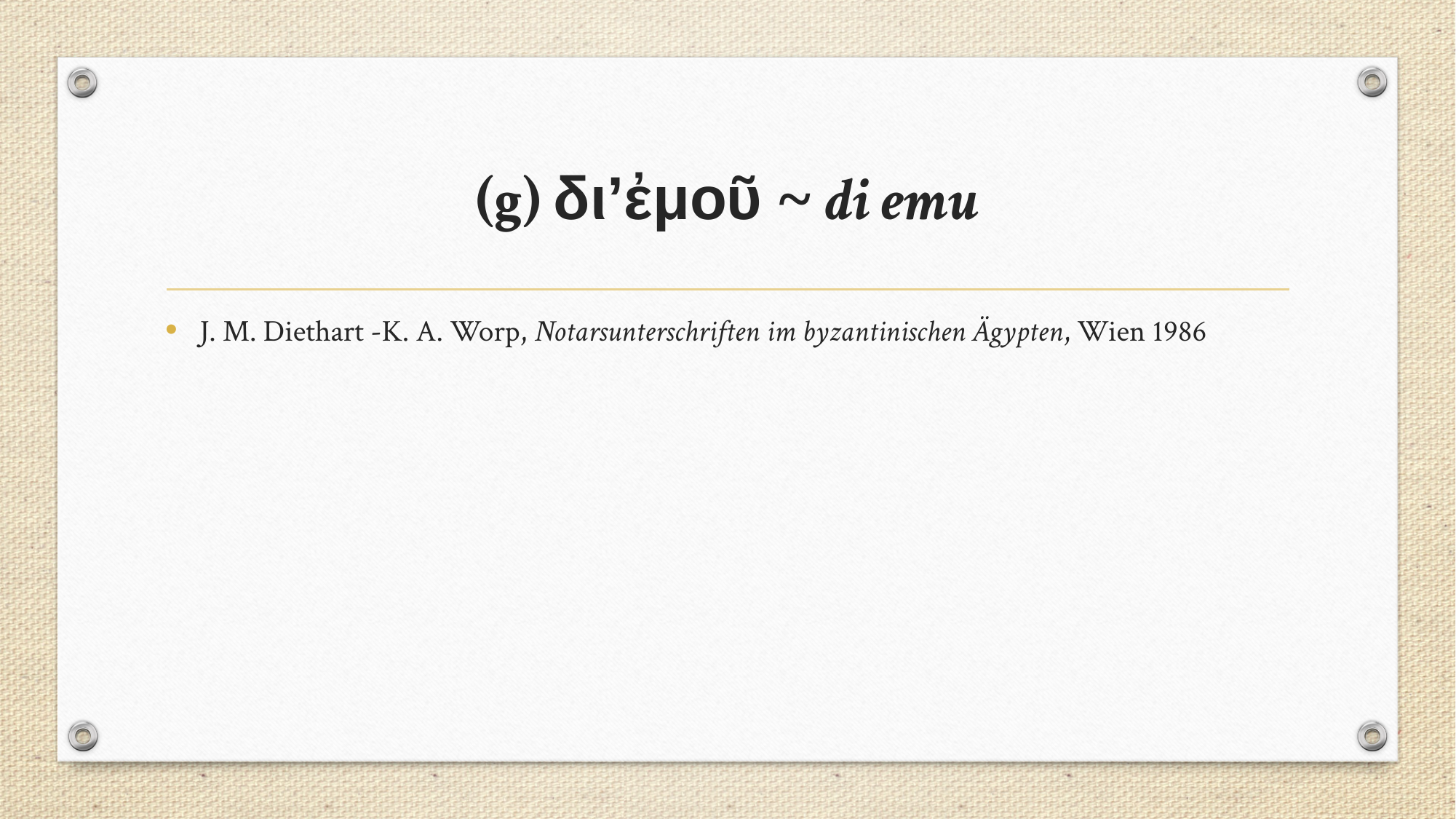

# (g) δι’ἐμοῦ ~ di emu
J. M. Diethart -K. A. Worp, Notarsunterschriften im byzantinischen Ägypten, Wien 1986